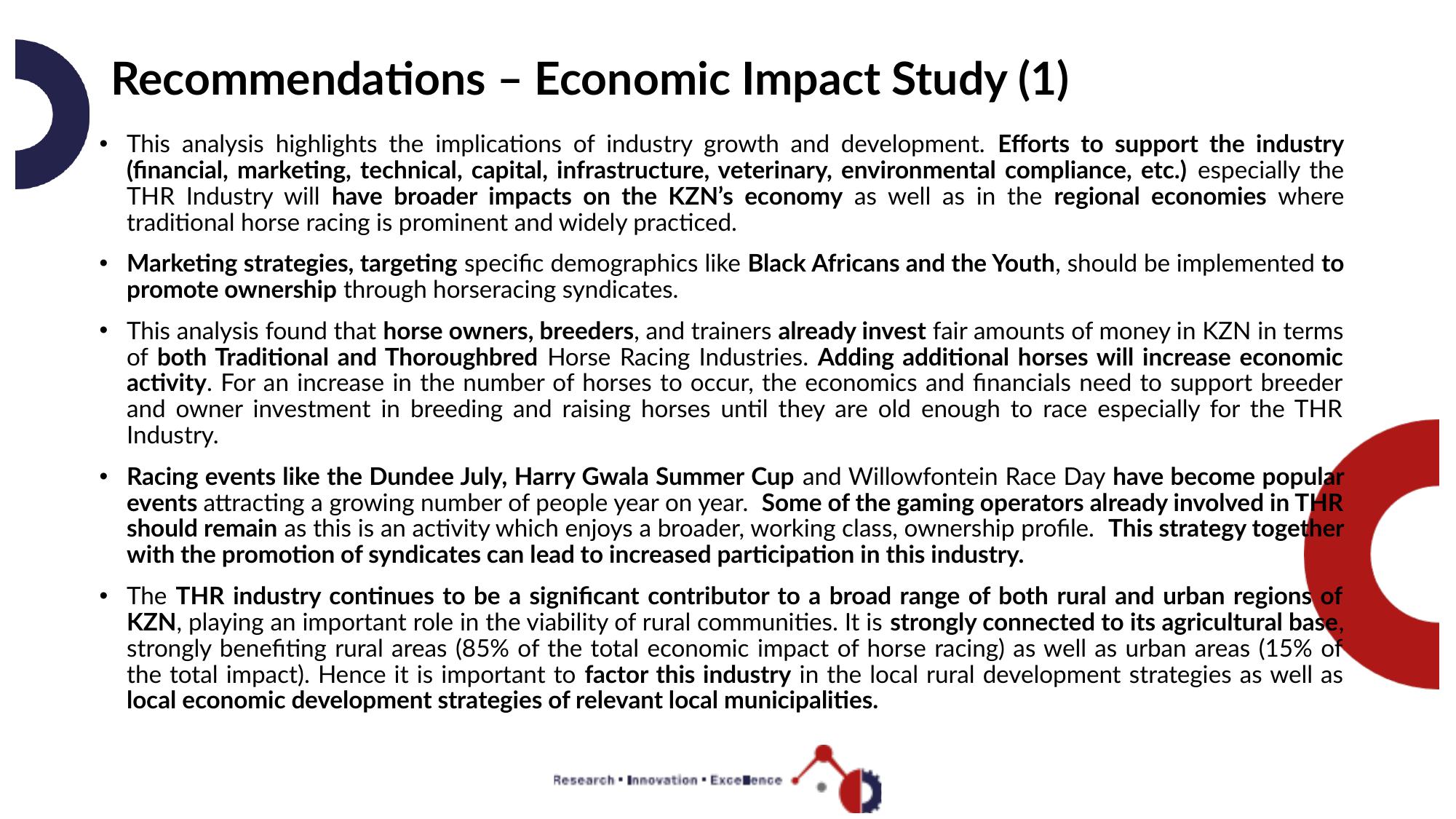

# Recommendations – Economic Impact Study (1)
This analysis highlights the implications of industry growth and development. Efforts to support the industry (financial, marketing, technical, capital, infrastructure, veterinary, environmental compliance, etc.) especially the THR Industry will have broader impacts on the KZN’s economy as well as in the regional economies where traditional horse racing is prominent and widely practiced.
Marketing strategies, targeting specific demographics like Black Africans and the Youth, should be implemented to promote ownership through horseracing syndicates.
This analysis found that horse owners, breeders, and trainers already invest fair amounts of money in KZN in terms of both Traditional and Thoroughbred Horse Racing Industries. Adding additional horses will increase economic activity. For an increase in the number of horses to occur, the economics and financials need to support breeder and owner investment in breeding and raising horses until they are old enough to race especially for the THR Industry.
Racing events like the Dundee July, Harry Gwala Summer Cup and Willowfontein Race Day have become popular events attracting a growing number of people year on year.  Some of the gaming operators already involved in THR should remain as this is an activity which enjoys a broader, working class, ownership profile.  This strategy together with the promotion of syndicates can lead to increased participation in this industry.
The THR industry continues to be a significant contributor to a broad range of both rural and urban regions of KZN, playing an important role in the viability of rural communities. It is strongly connected to its agricultural base, strongly benefiting rural areas (85% of the total economic impact of horse racing) as well as urban areas (15% of the total impact). Hence it is important to factor this industry in the local rural development strategies as well as local economic development strategies of relevant local municipalities.